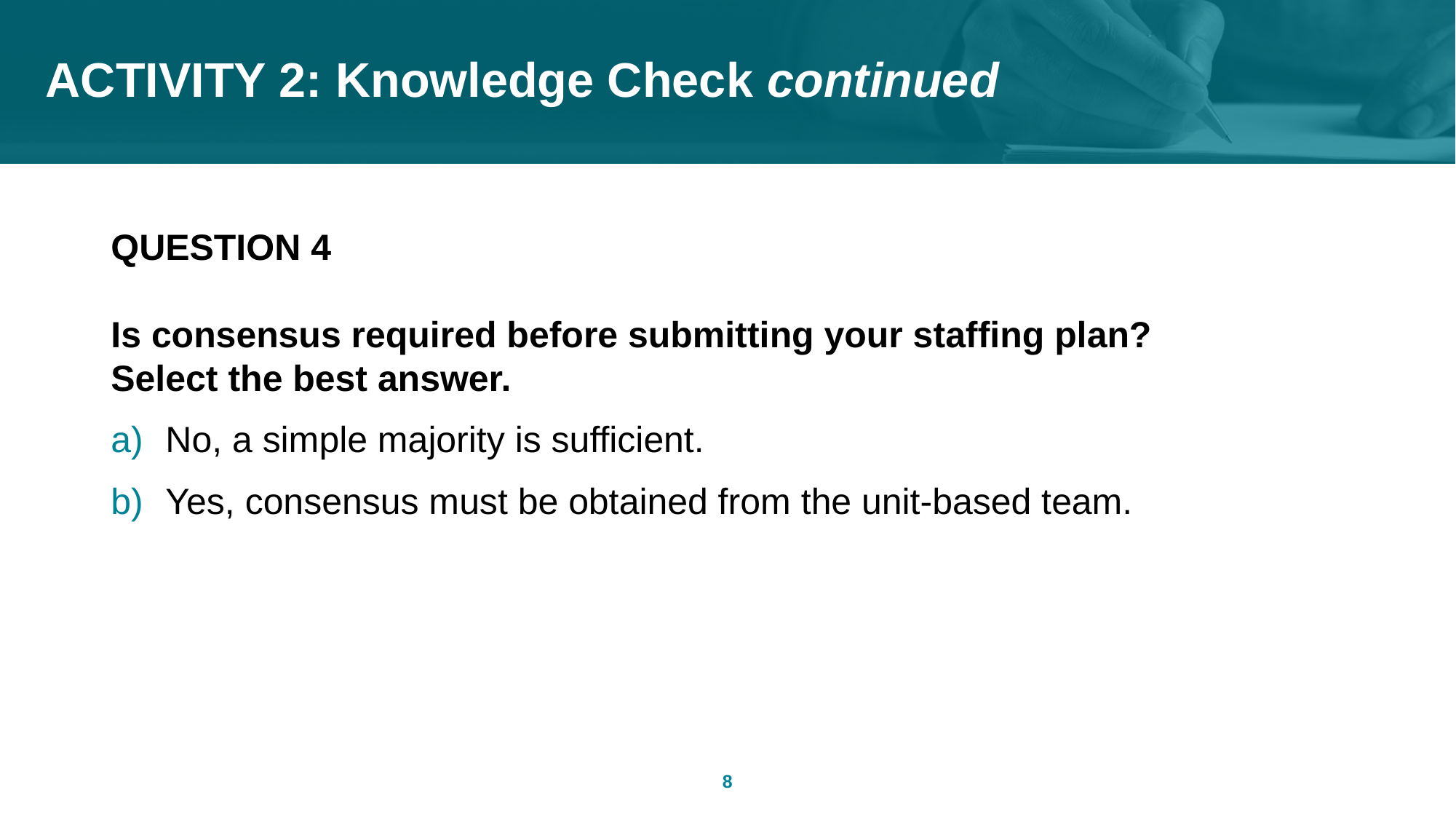

# ACTIVITY 2: Knowledge Check continued
QUESTION 4

Is consensus required before submitting your staffing plan? Select the best answer.
No, a simple majority is sufficient.
Yes, consensus must be obtained from the unit-based team.

8